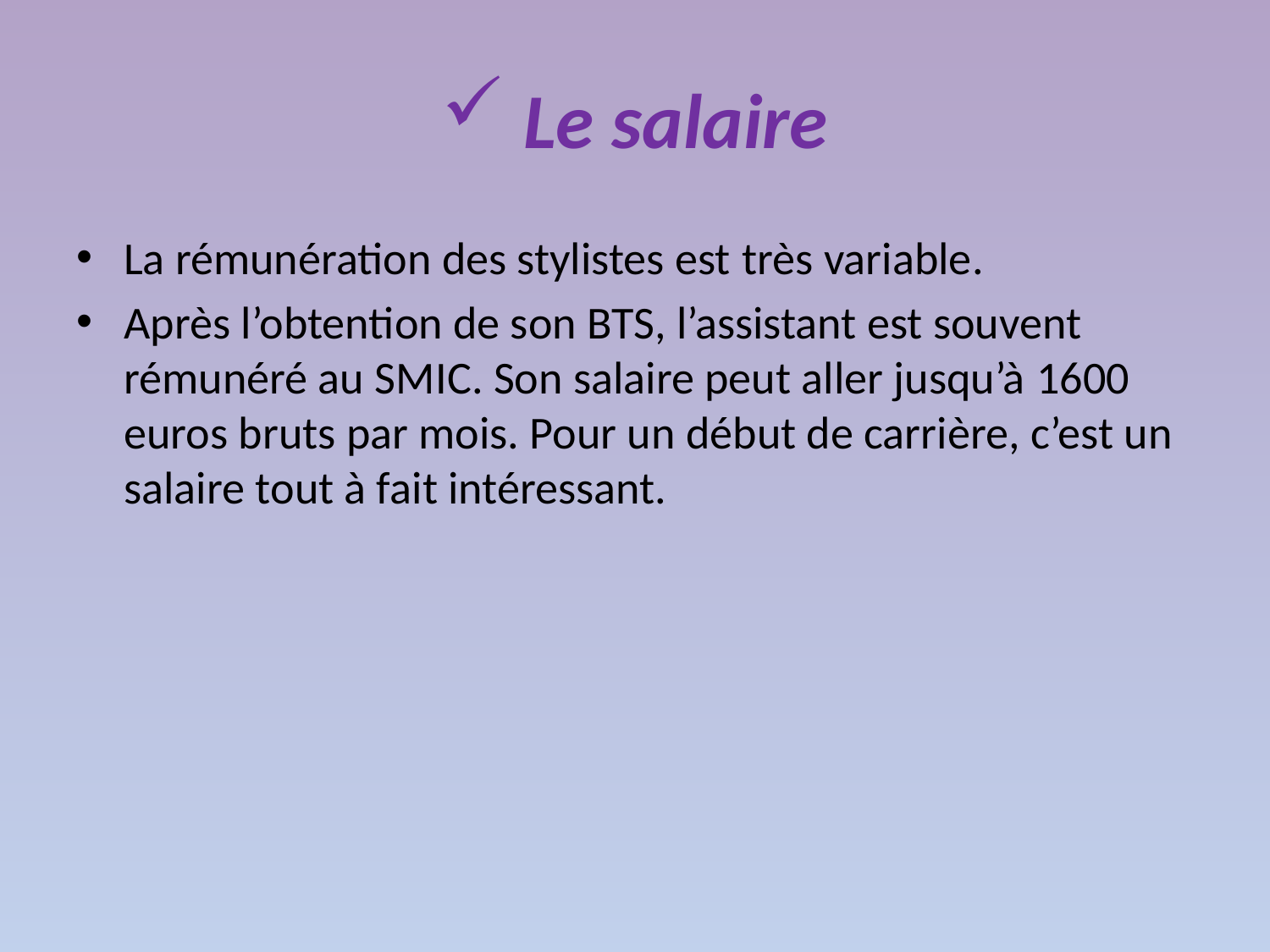

# Le salaire
La rémunération des stylistes est très variable.
Après l’obtention de son BTS, l’assistant est souvent rémunéré au SMIC. Son salaire peut aller jusqu’à 1600 euros bruts par mois. Pour un début de carrière, c’est un salaire tout à fait intéressant.